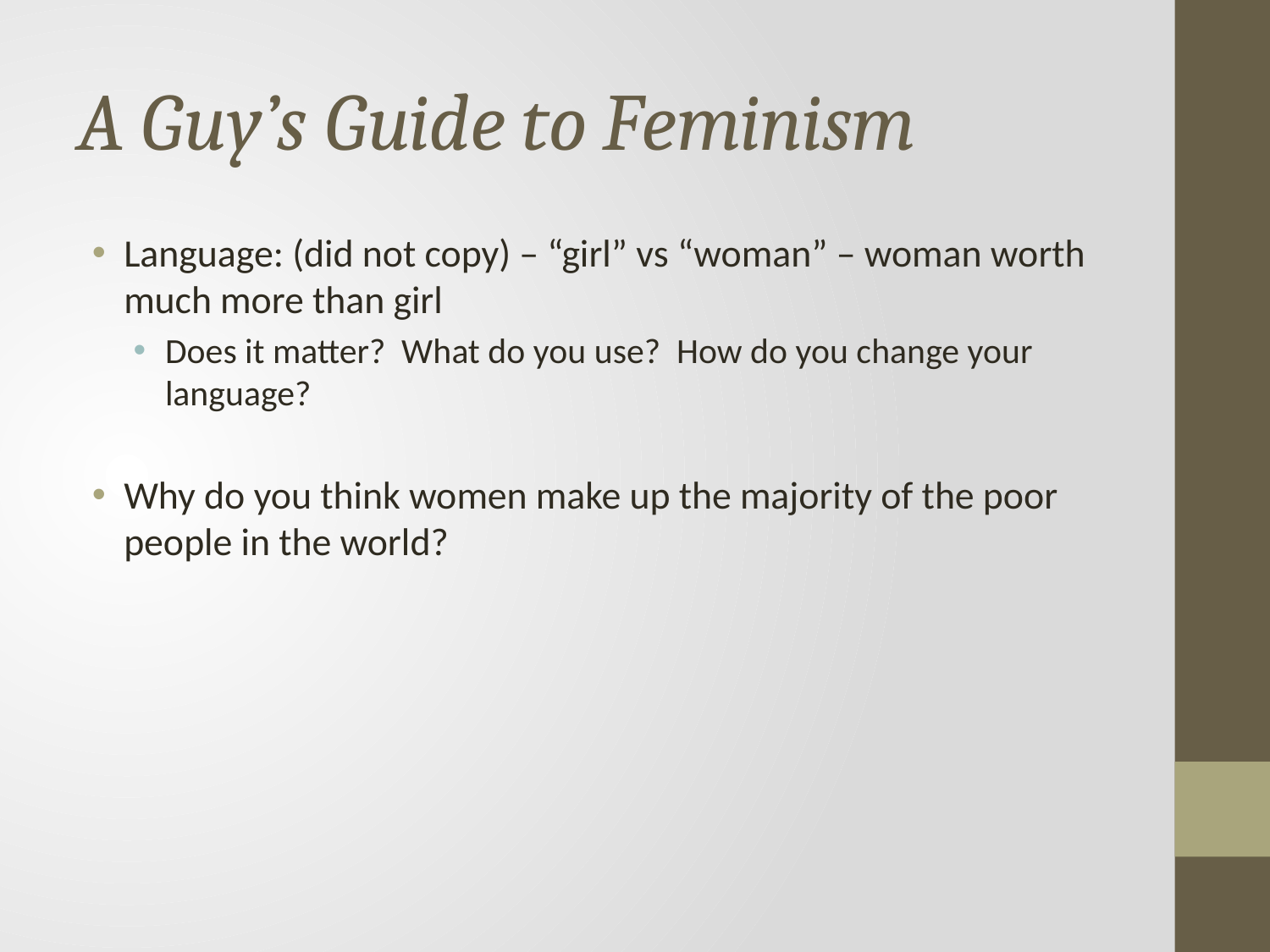

# A Guy’s Guide to Feminism
Language: (did not copy) – “girl” vs “woman” – woman worth much more than girl
Does it matter?  What do you use?  How do you change your language?

Why do you think women make up the majority of the poor people in the world?